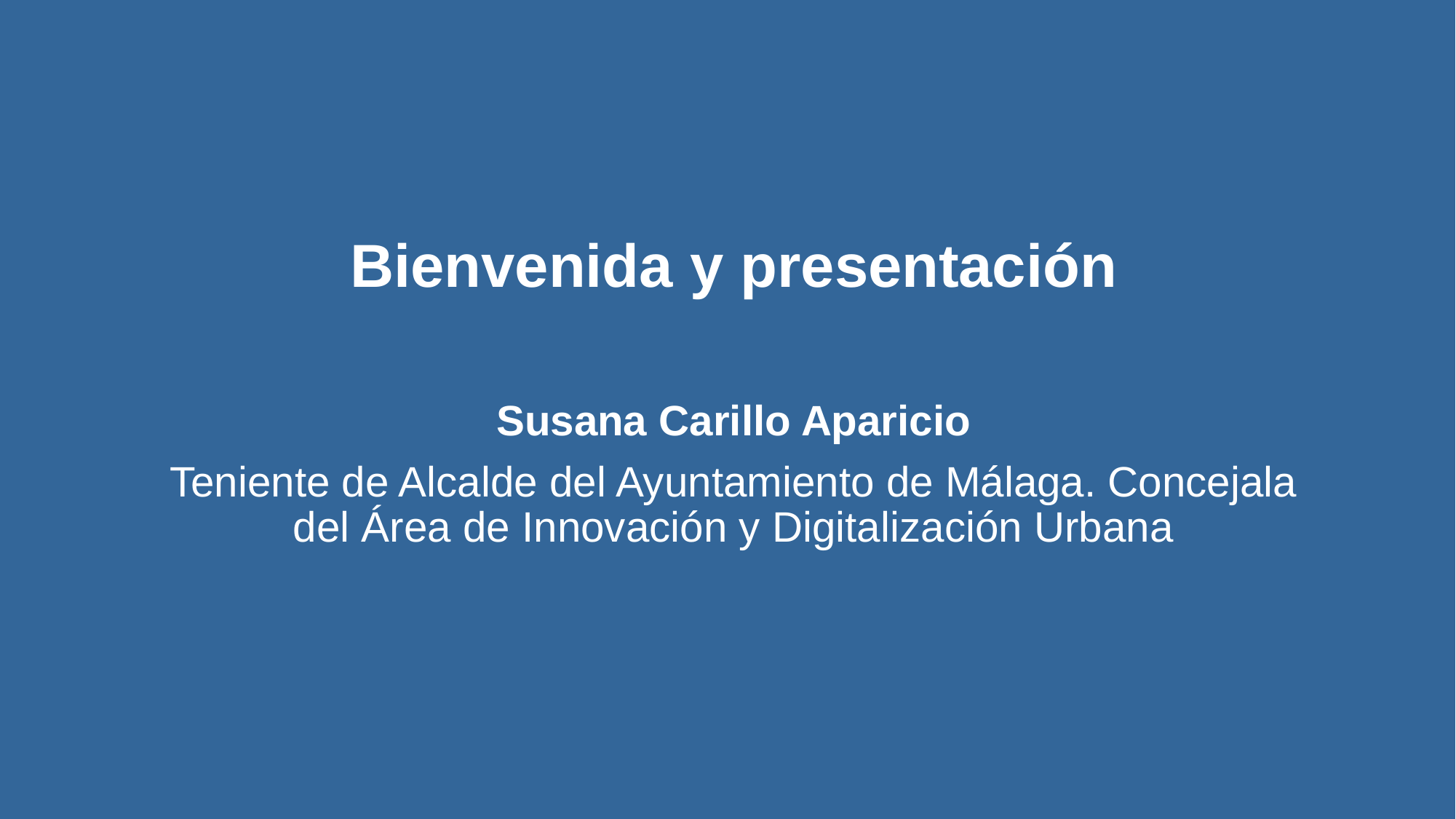

# Bienvenida y presentación
Susana Carillo Aparicio
Teniente de Alcalde del Ayuntamiento de Málaga. Concejala del Área de Innovación y Digitalización Urbana